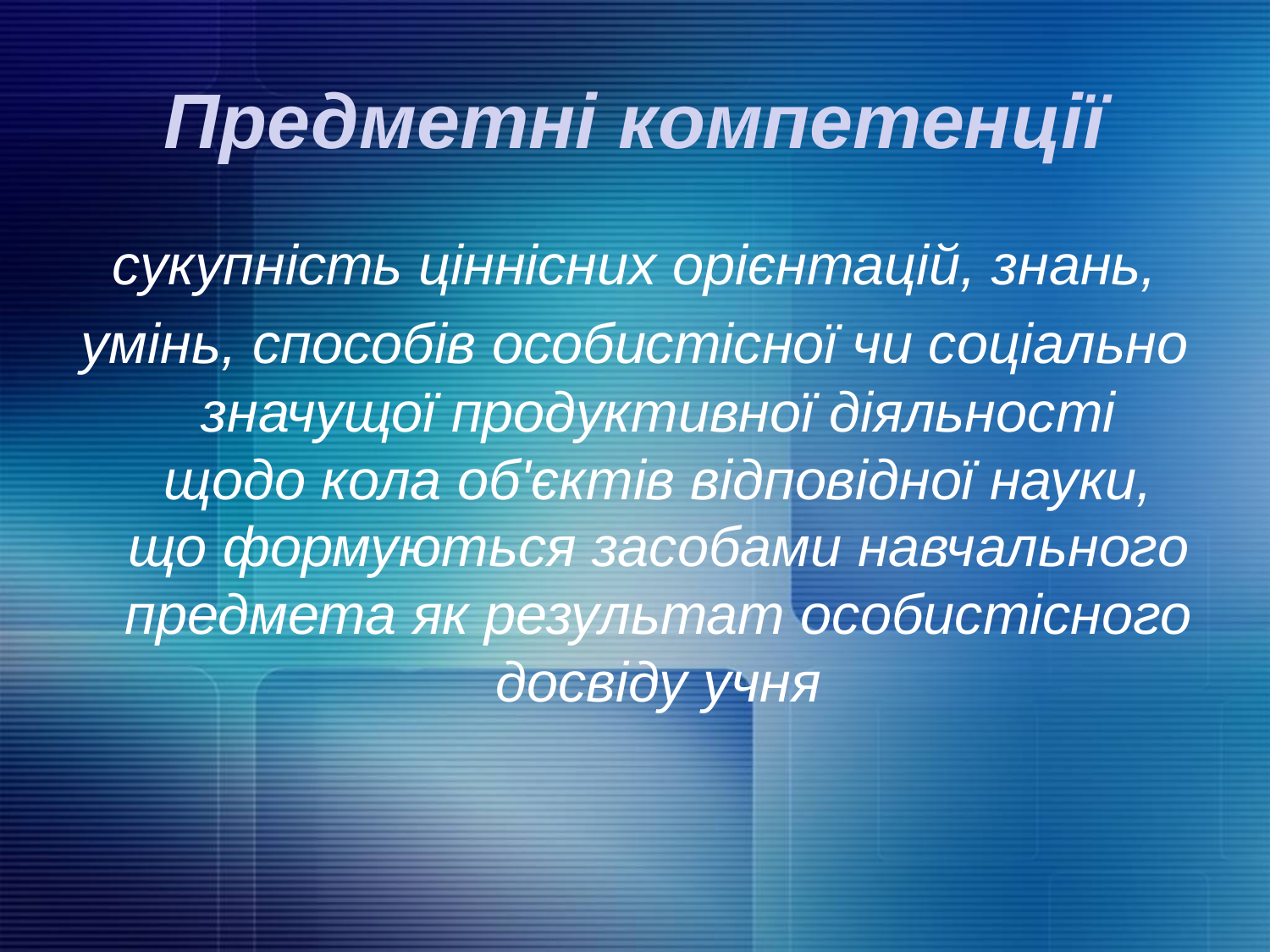

# Предметні компетенції
сукупність ціннісних орієнтацій, знань,
умінь, способів особистісної чи соціально значущої продуктивної діяльності щодо кола об'єктів відповідної науки, що формуються засобами навчального пред­мета як результат особистісного досвіду учня